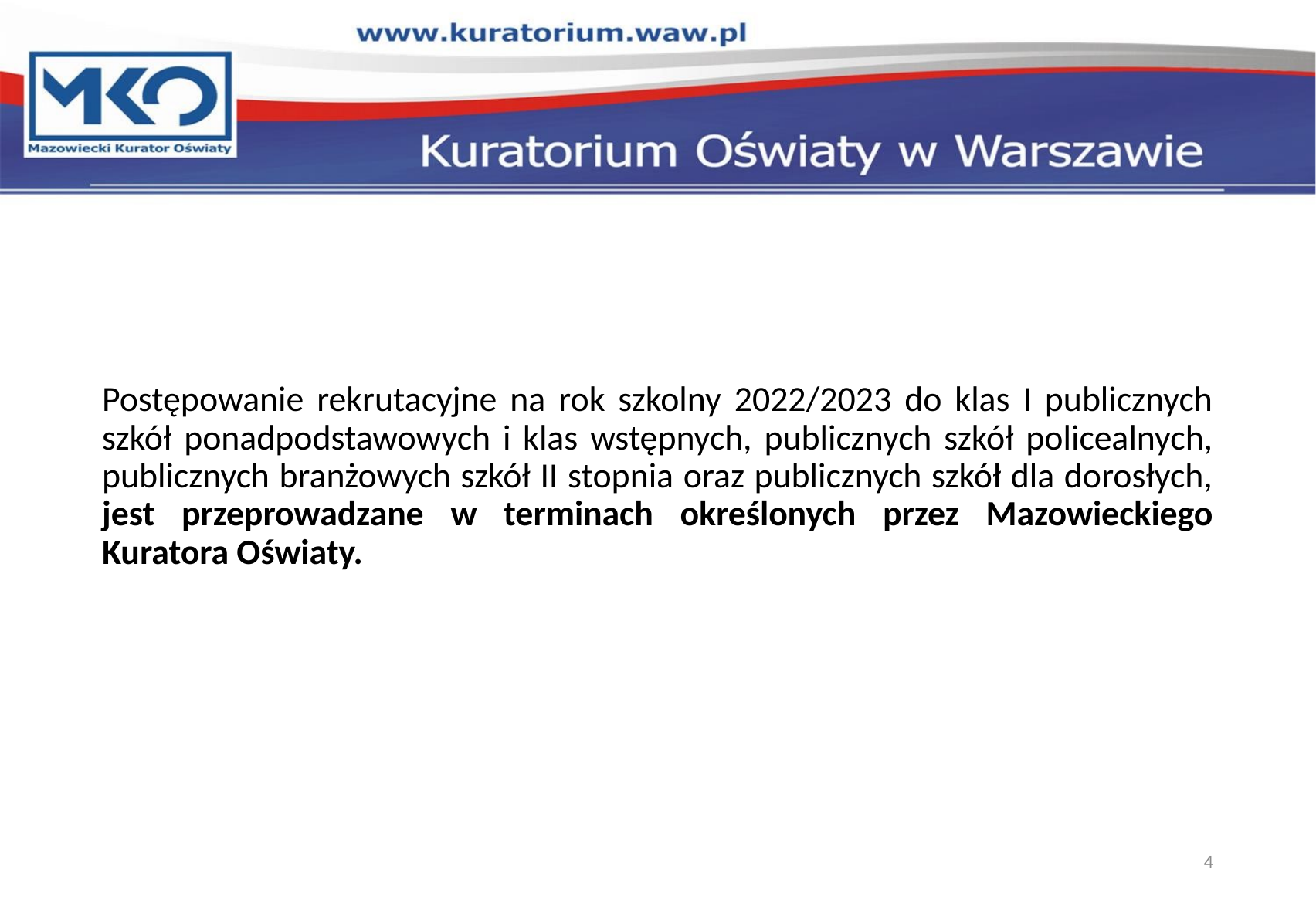

#

Postępowanie rekrutacyjne na rok szkolny 2022/2023 do klas I publicznych szkół ponadpodstawowych i klas wstępnych, publicznych szkół policealnych, publicznych branżowych szkół II stopnia oraz publicznych szkół dla dorosłych, jest przeprowadzane w terminach określonych przez Mazowieckiego Kuratora Oświaty.
4